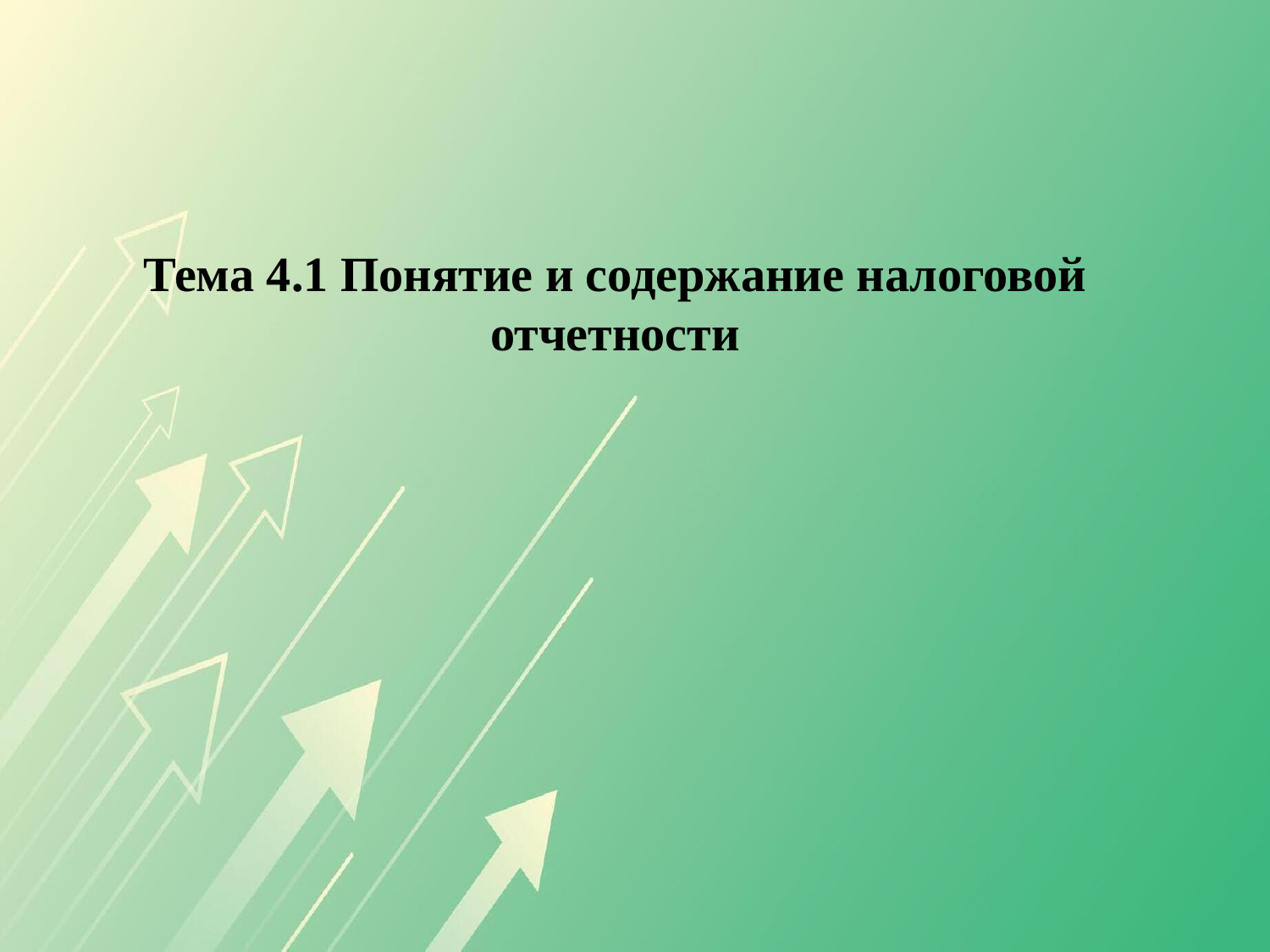

Тема 4.1 Понятие и содержание налоговой отчетности